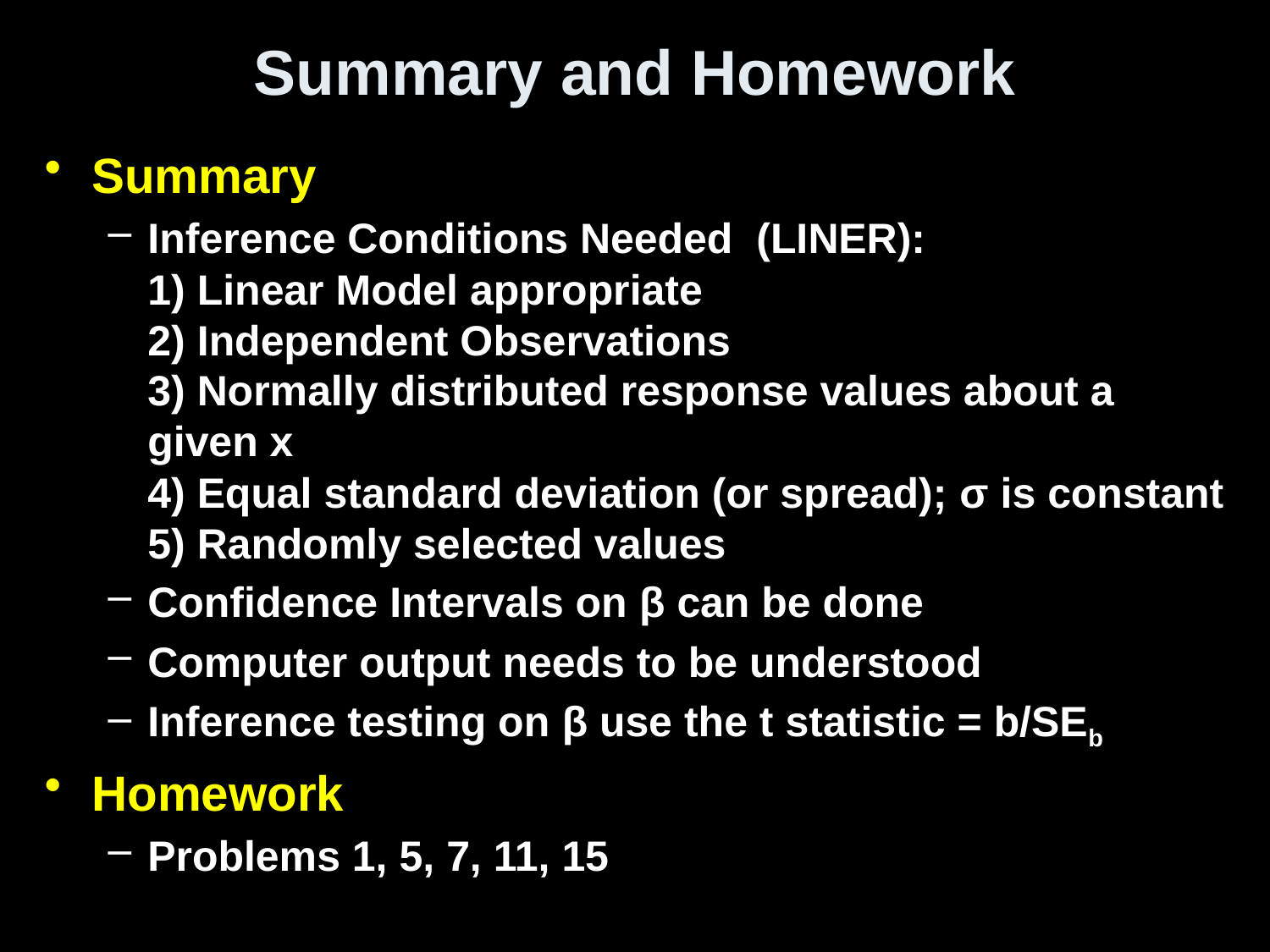

# Summary and Homework
Summary
Inference Conditions Needed  (LINER):
1) Linear Model appropriate
2) Independent Observations
3) Normally distributed response values about a given x
4) Equal standard deviation (or spread); σ is constant
5) Randomly selected values
Confidence Intervals on β can be done
Computer output needs to be understood
Inference testing on β use the t statistic = b/SEb
Homework
Problems 1, 5, 7, 11, 15